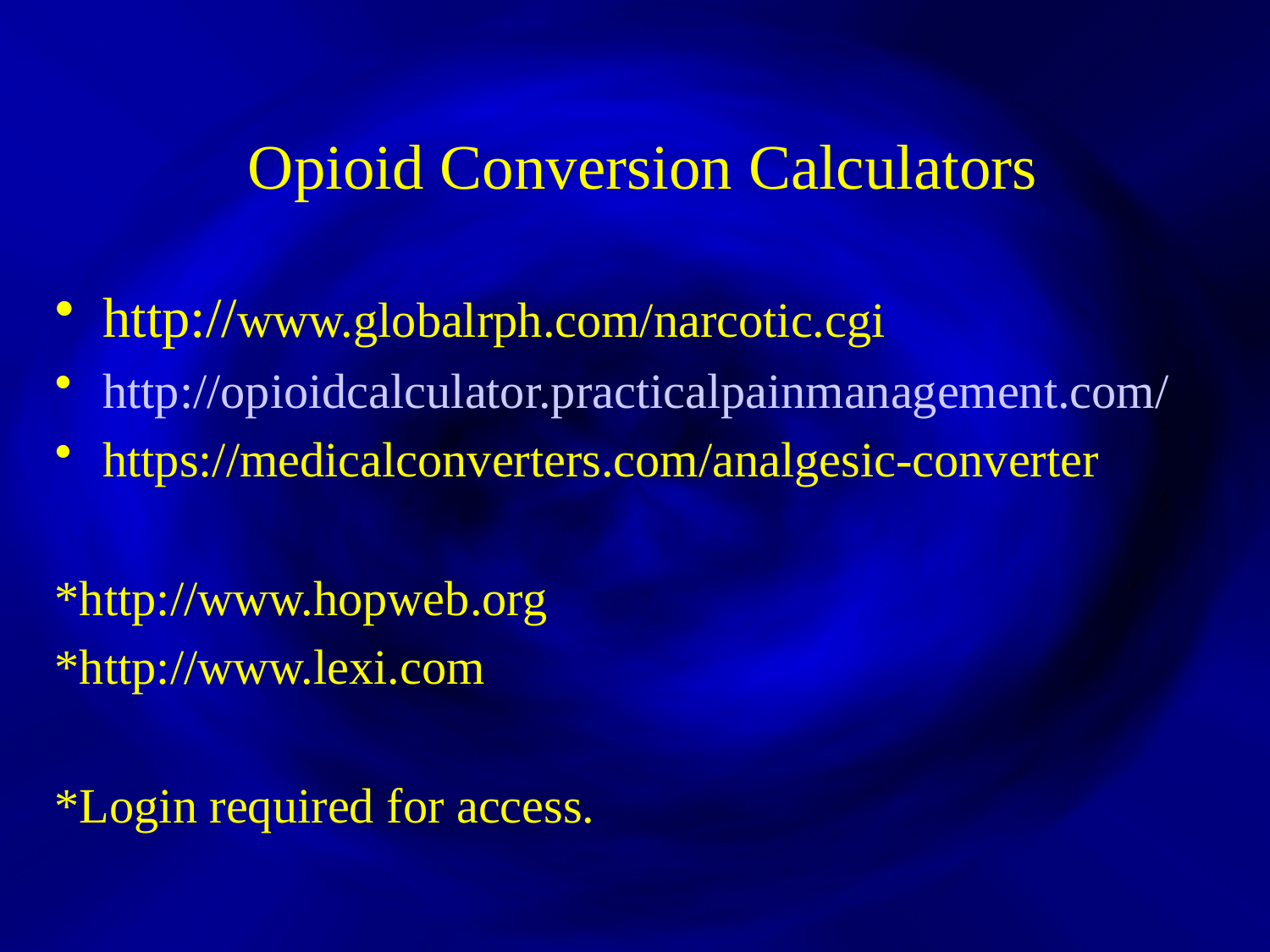

Opioid Conversion Calculators
http://www.globalrph.com/narcotic.cgi
http://opioidcalculator.practicalpainmanagement.com/
https://medicalconverters.com/analgesic-converter

*http://www.hopweb.org
*http://www.lexi.com

*Login required for access.